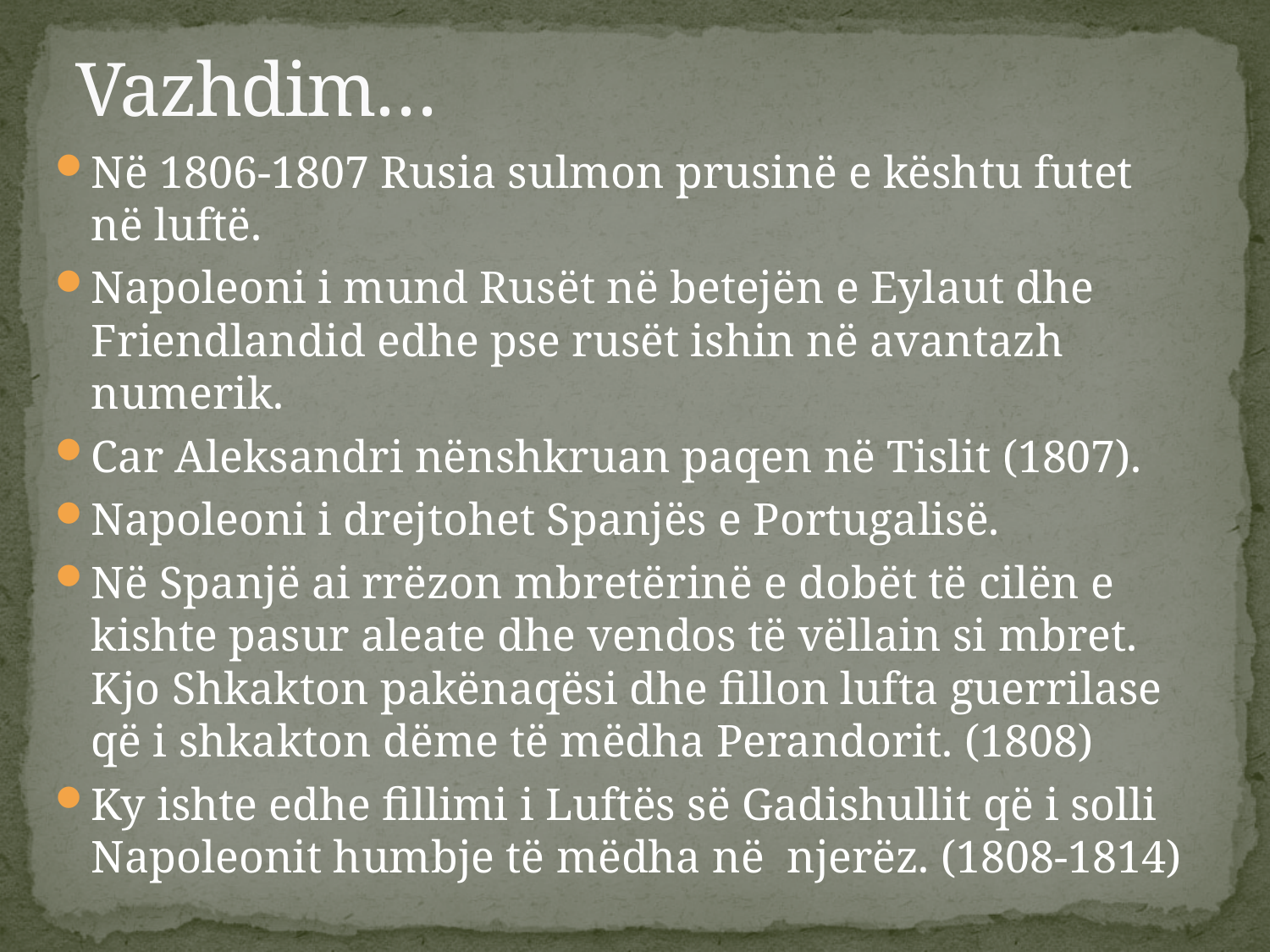

# Vazhdim…
Në 1806-1807 Rusia sulmon prusinë e kështu futet në luftë.
Napoleoni i mund Rusët në betejën e Eylaut dhe Friendlandid edhe pse rusët ishin në avantazh numerik.
Car Aleksandri nënshkruan paqen në Tislit (1807).
Napoleoni i drejtohet Spanjës e Portugalisë.
Në Spanjë ai rrëzon mbretërinë e dobët të cilën e kishte pasur aleate dhe vendos të vëllain si mbret. Kjo Shkakton pakënaqësi dhe fillon lufta guerrilase që i shkakton dëme të mëdha Perandorit. (1808)
Ky ishte edhe fillimi i Luftës së Gadishullit që i solli Napoleonit humbje të mëdha në  njerëz. (1808-1814)